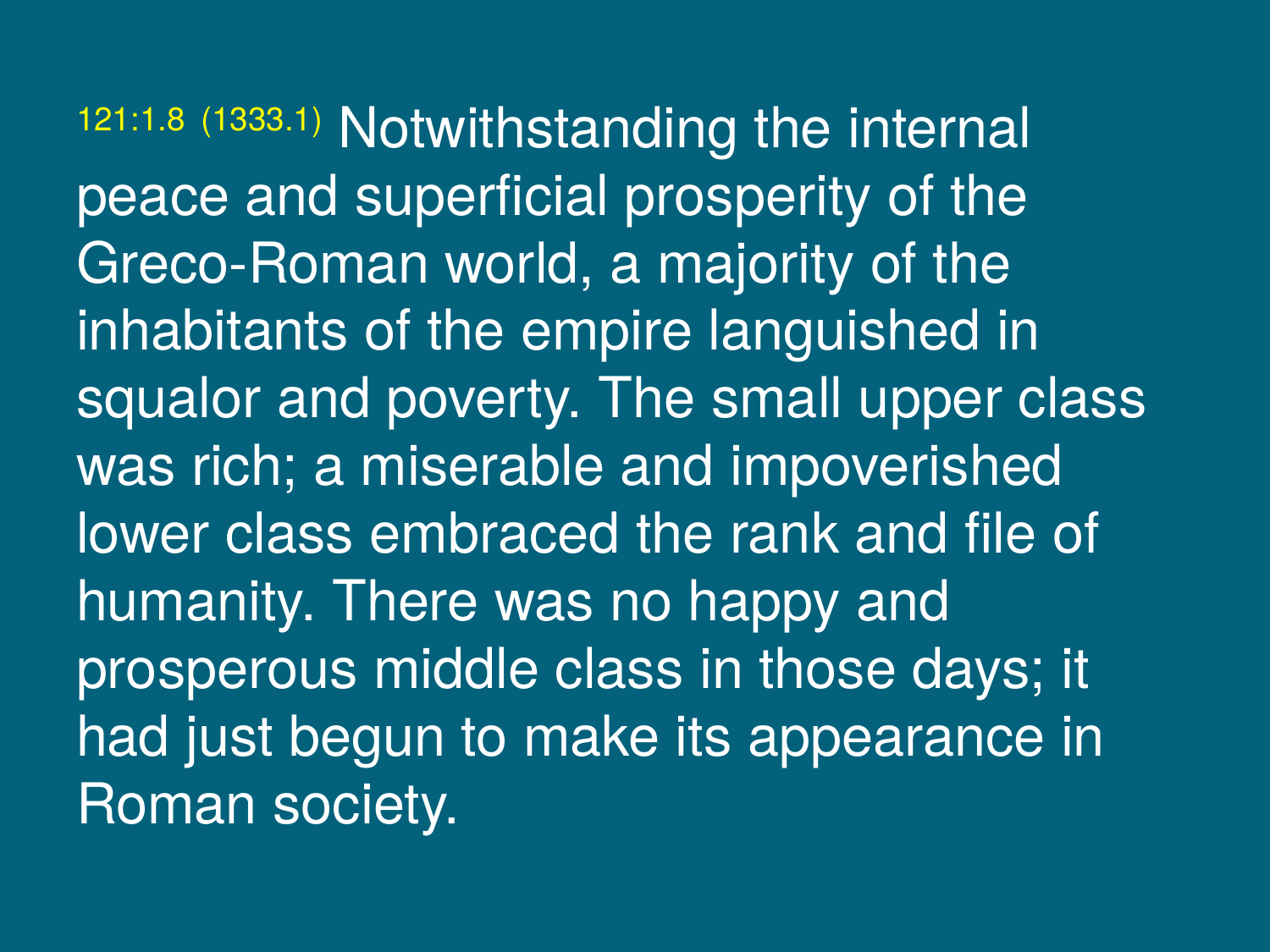

121:1.8 (1333.1) Notwithstanding the internal peace and superficial prosperity of the Greco-Roman world, a majority of the inhabitants of the empire languished in squalor and poverty. The small upper class was rich; a miserable and impoverished lower class embraced the rank and file of humanity. There was no happy and prosperous middle class in those days; it had just begun to make its appearance in Roman society.